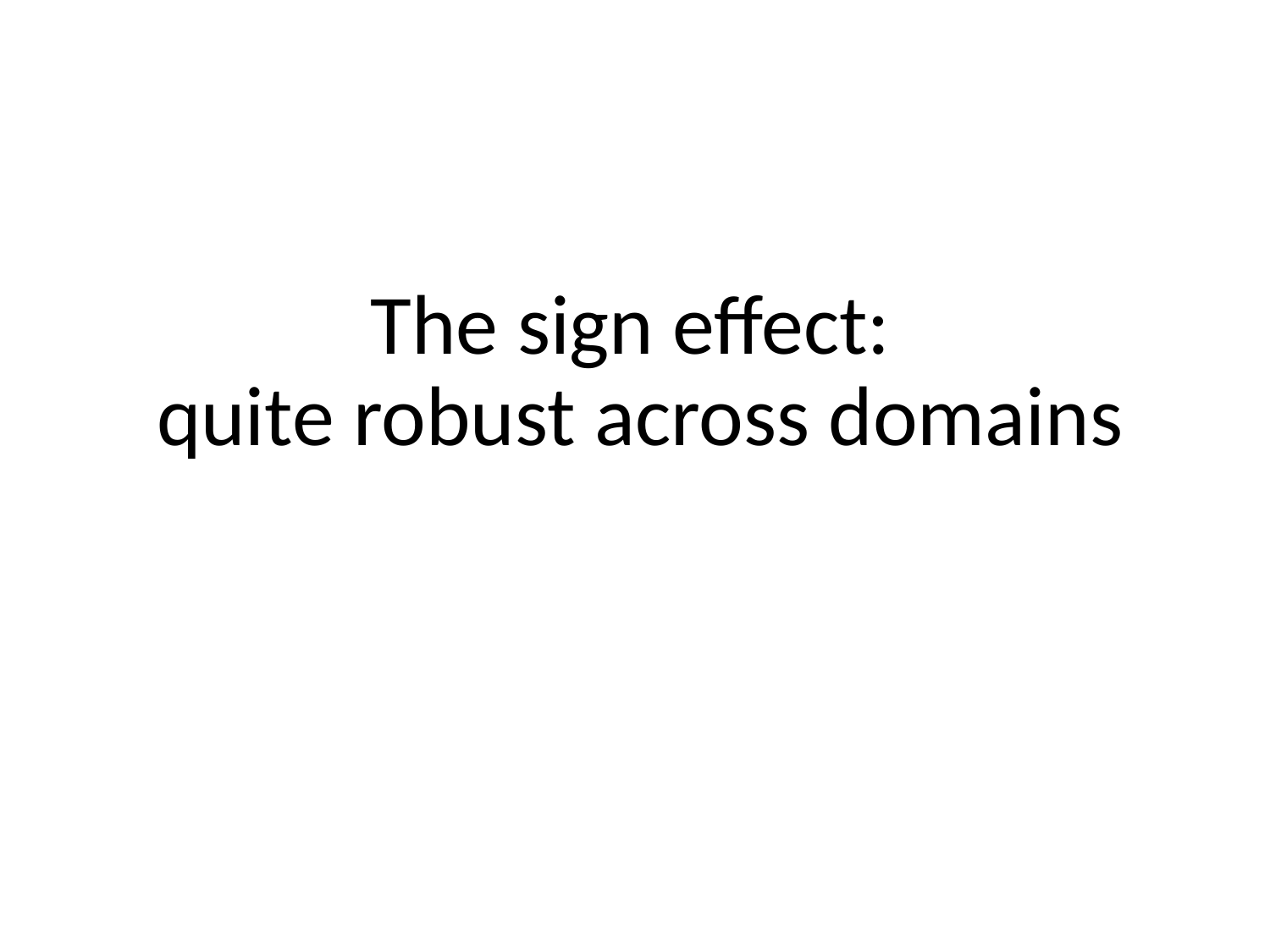

The sign effect:
quite robust across domains